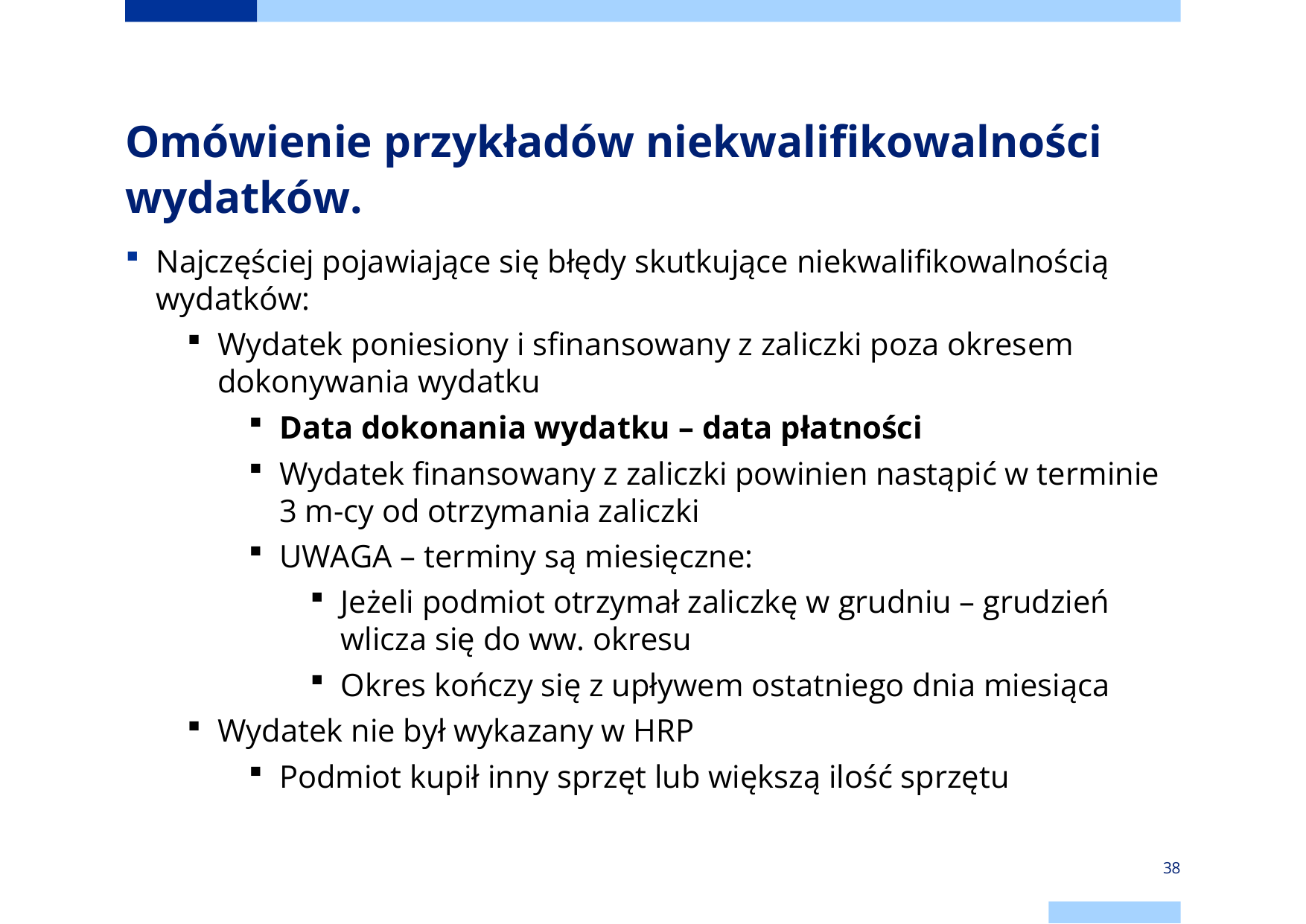

# Omówienie przykładów niekwalifikowalności wydatków.
Najczęściej pojawiające się błędy skutkujące niekwalifikowalnością wydatków:
Wydatek poniesiony i sfinansowany z zaliczki poza okresem dokonywania wydatku
Data dokonania wydatku – data płatności
Wydatek finansowany z zaliczki powinien nastąpić w terminie 3 m-cy od otrzymania zaliczki
UWAGA – terminy są miesięczne:
Jeżeli podmiot otrzymał zaliczkę w grudniu – grudzień wlicza się do ww. okresu
Okres kończy się z upływem ostatniego dnia miesiąca
Wydatek nie był wykazany w HRP
Podmiot kupił inny sprzęt lub większą ilość sprzętu
38